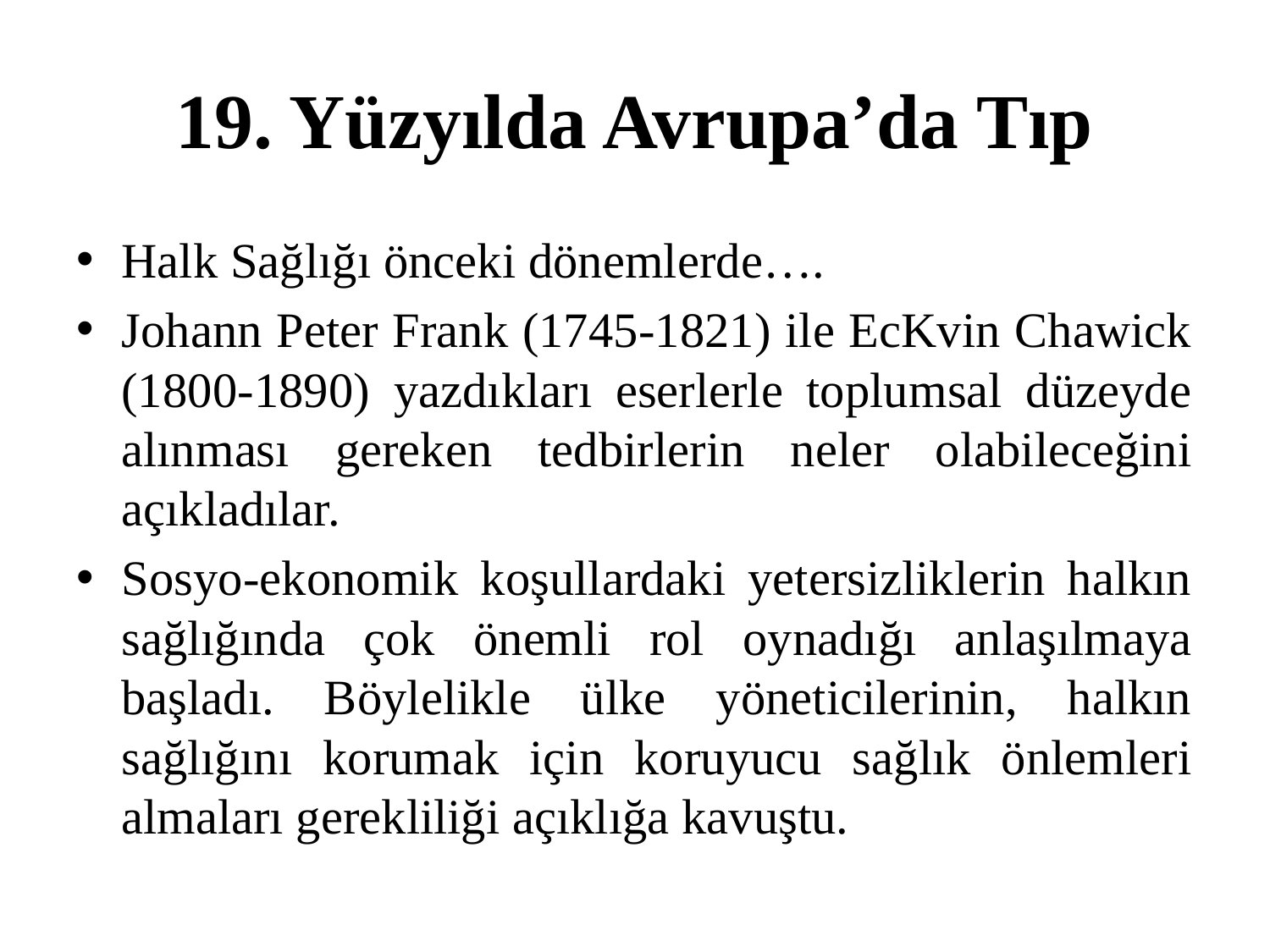

# 19. Yüzyılda Avrupa’da Tıp
Halk Sağlığı önceki dönemlerde….
Johann Peter Frank (1745-1821) ile EcKvin Chawick (1800-1890) yazdıkları eserlerle toplumsal düzeyde alınması gereken tedbirlerin neler olabileceğini açıkladılar.
Sosyo-ekonomik koşullardaki yetersizliklerin halkın sağlığında çok önemli rol oynadığı anlaşılmaya başladı. Böylelikle ülke yöneticilerinin, halkın sağlığını korumak için koruyucu sağlık önlemleri almaları gerekliliği açıklığa kavuştu.